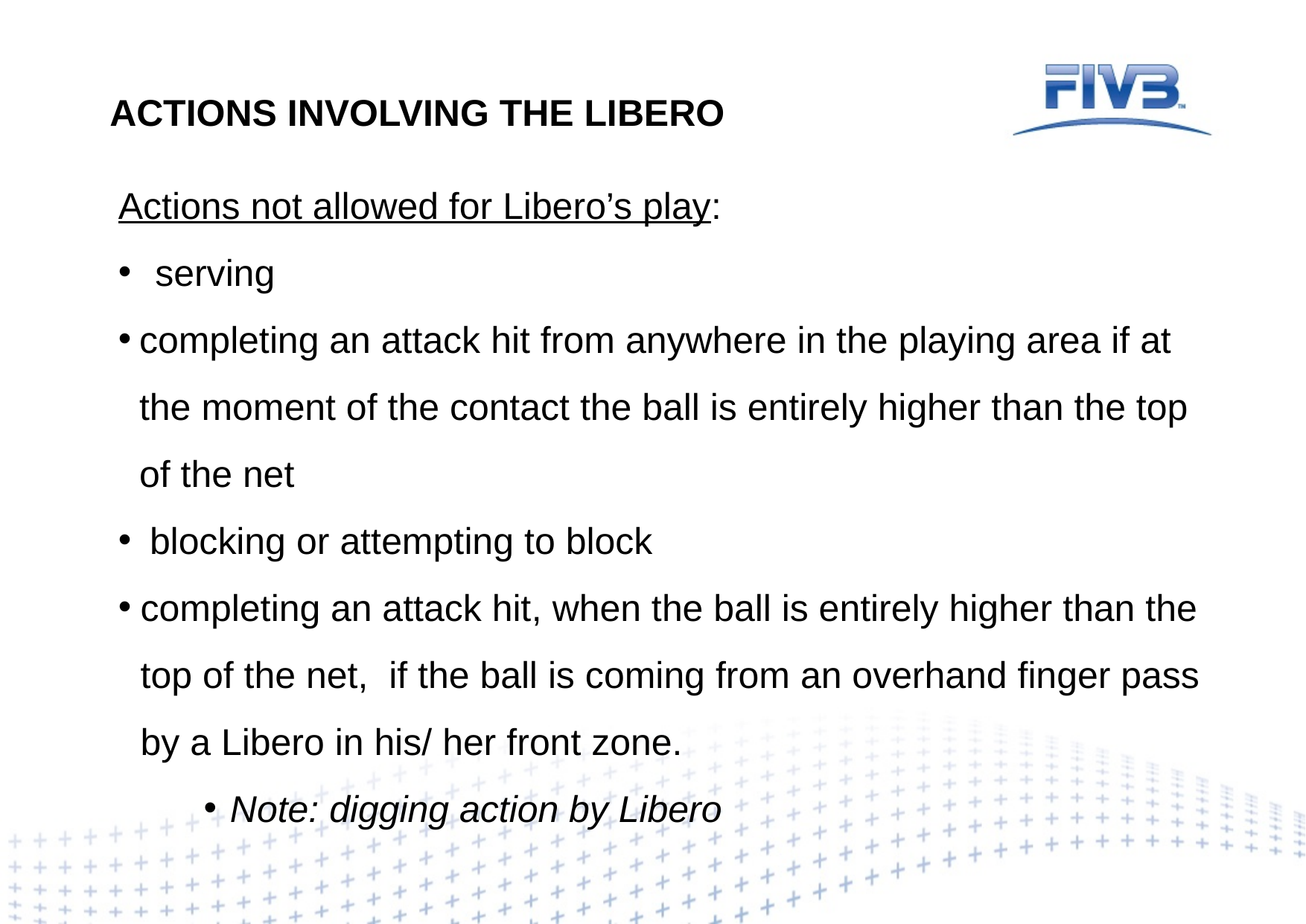

ACTIONS INVOLVING THE LIBERO
Actions not allowed for Libero’s play:
 serving
completing an attack hit from anywhere in the playing area if at the moment of the contact the ball is entirely higher than the top of the net
 blocking or attempting to block
completing an attack hit, when the ball is entirely higher than the top of the net,  if the ball is coming from an overhand finger pass by a Libero in his/ her front zone.
Note: digging action by Libero